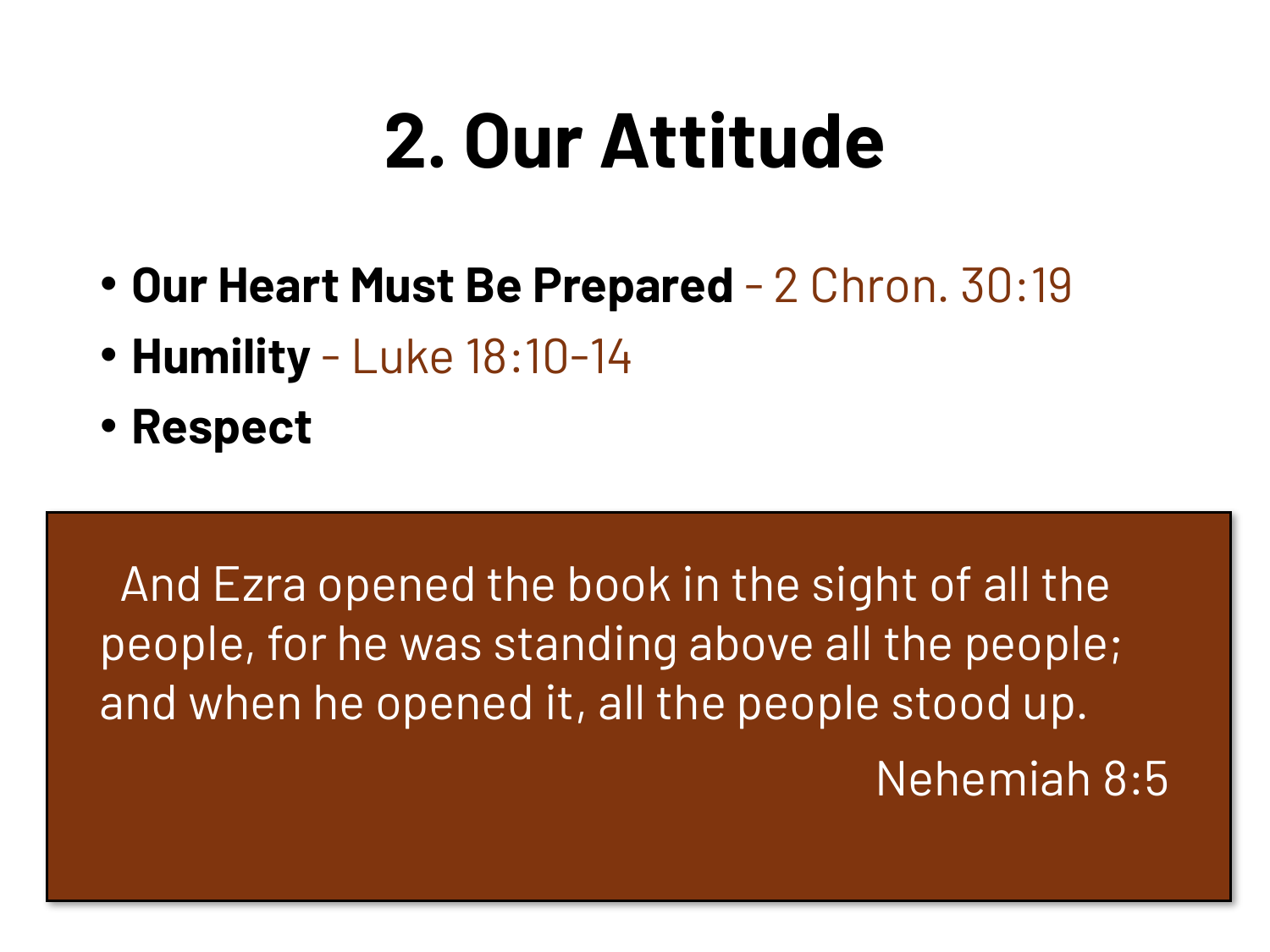

# 2. Our Attitude
Our Heart Must Be Prepared - 2 Chron. 30:19
Humility - Luke 18:10-14
Respect

  And Ezra opened the book in the sight of all the people, for he was standing above all the people; and when he opened it, all the people stood up.

Nehemiah 8:5